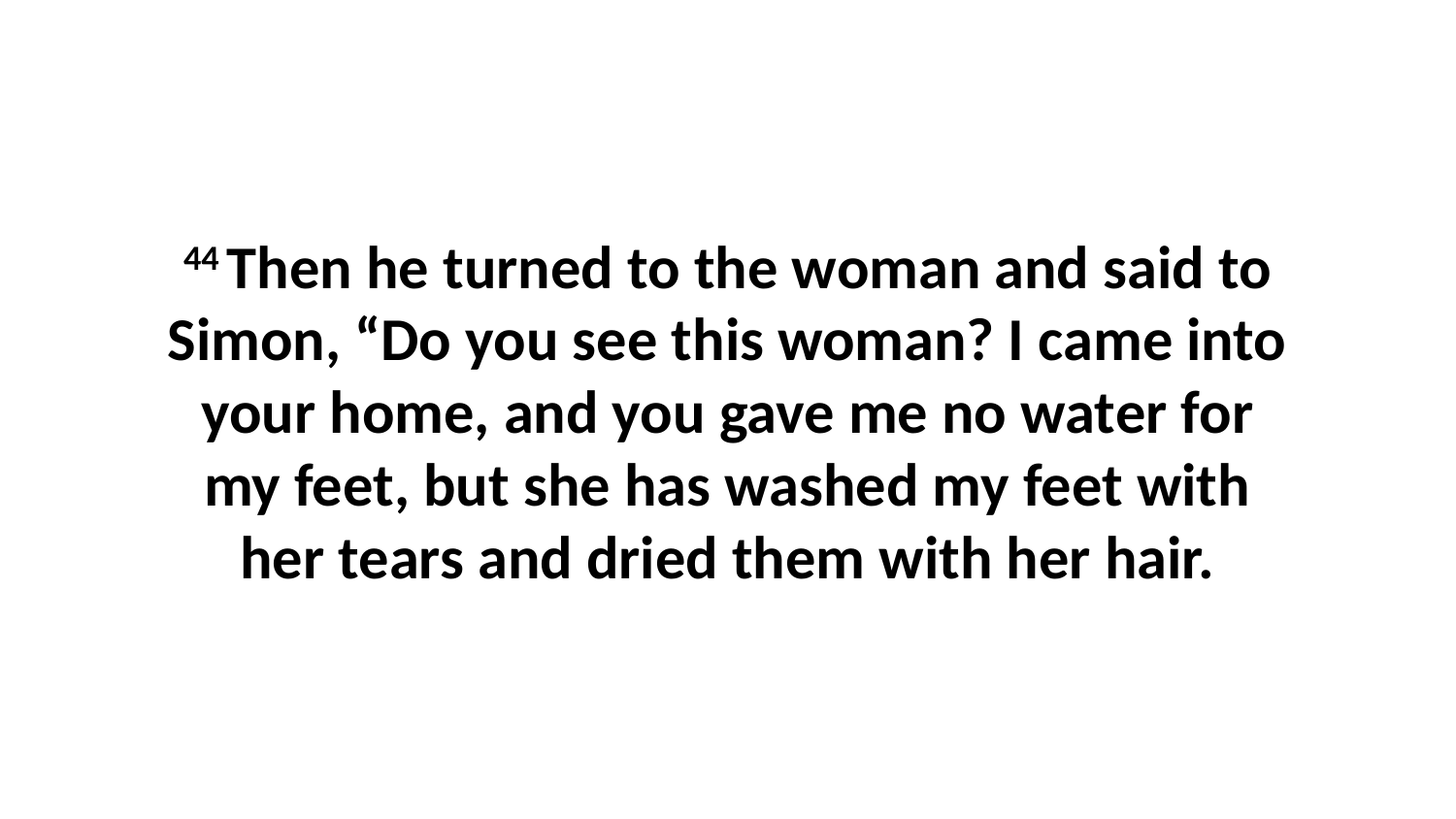

44 Then he turned to the woman and said to Simon, “Do you see this woman? I came into your home, and you gave me no water for my feet, but she has washed my feet with her tears and dried them with her hair.